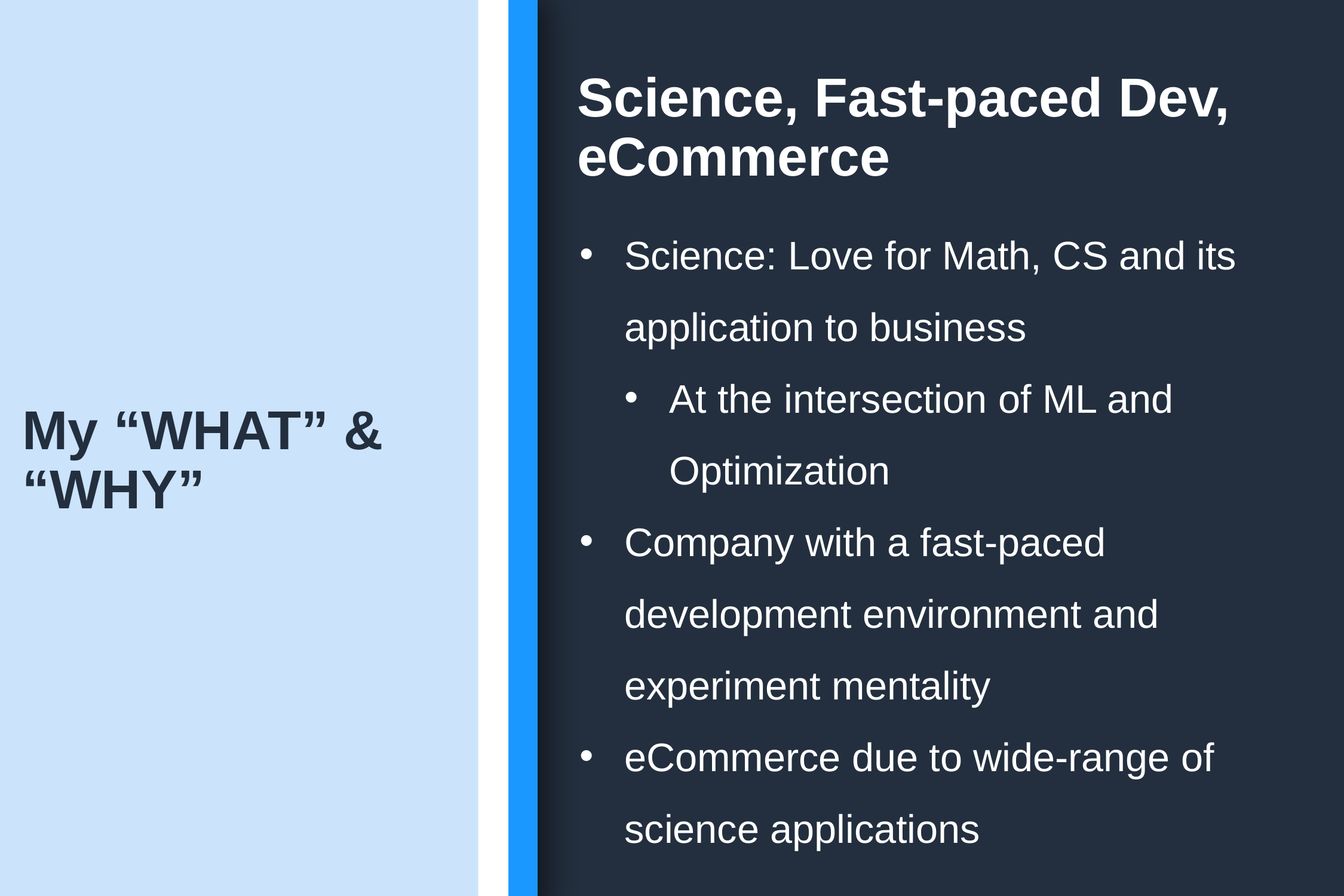

Science, Fast-paced Dev, eCommerce
Science: Love for Math, CS and its application to business
At the intersection of ML and Optimization
Company with a fast-paced development environment and experiment mentality
eCommerce due to wide-range of science applications

# My “WHAT” & “WHY”